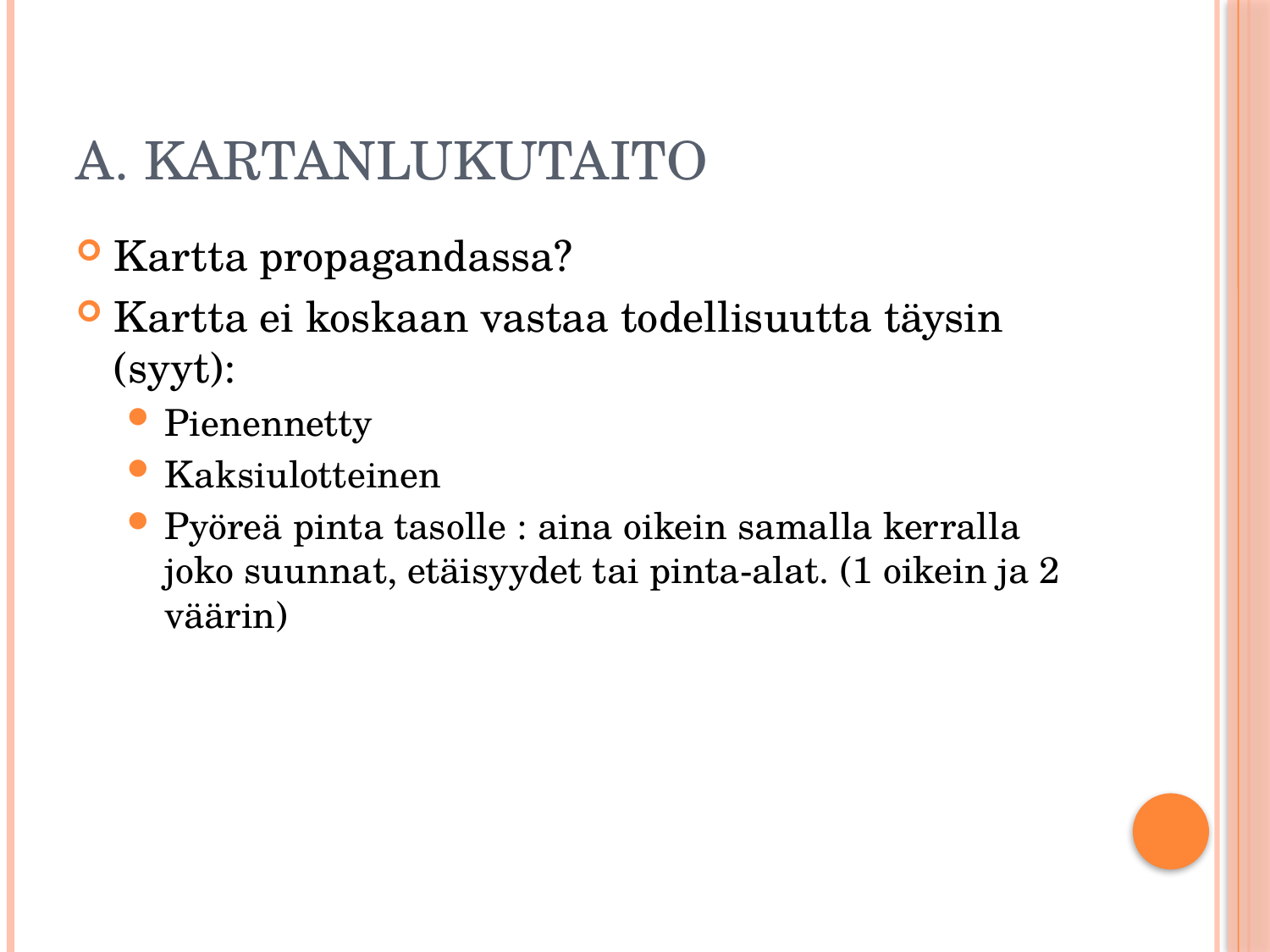

# a. kartanlukutaito
Kartta propagandassa?
Kartta ei koskaan vastaa todellisuutta täysin (syyt):
Pienennetty
Kaksiulotteinen
Pyöreä pinta tasolle : aina oikein samalla kerralla joko suunnat, etäisyydet tai pinta-alat. (1 oikein ja 2 väärin)